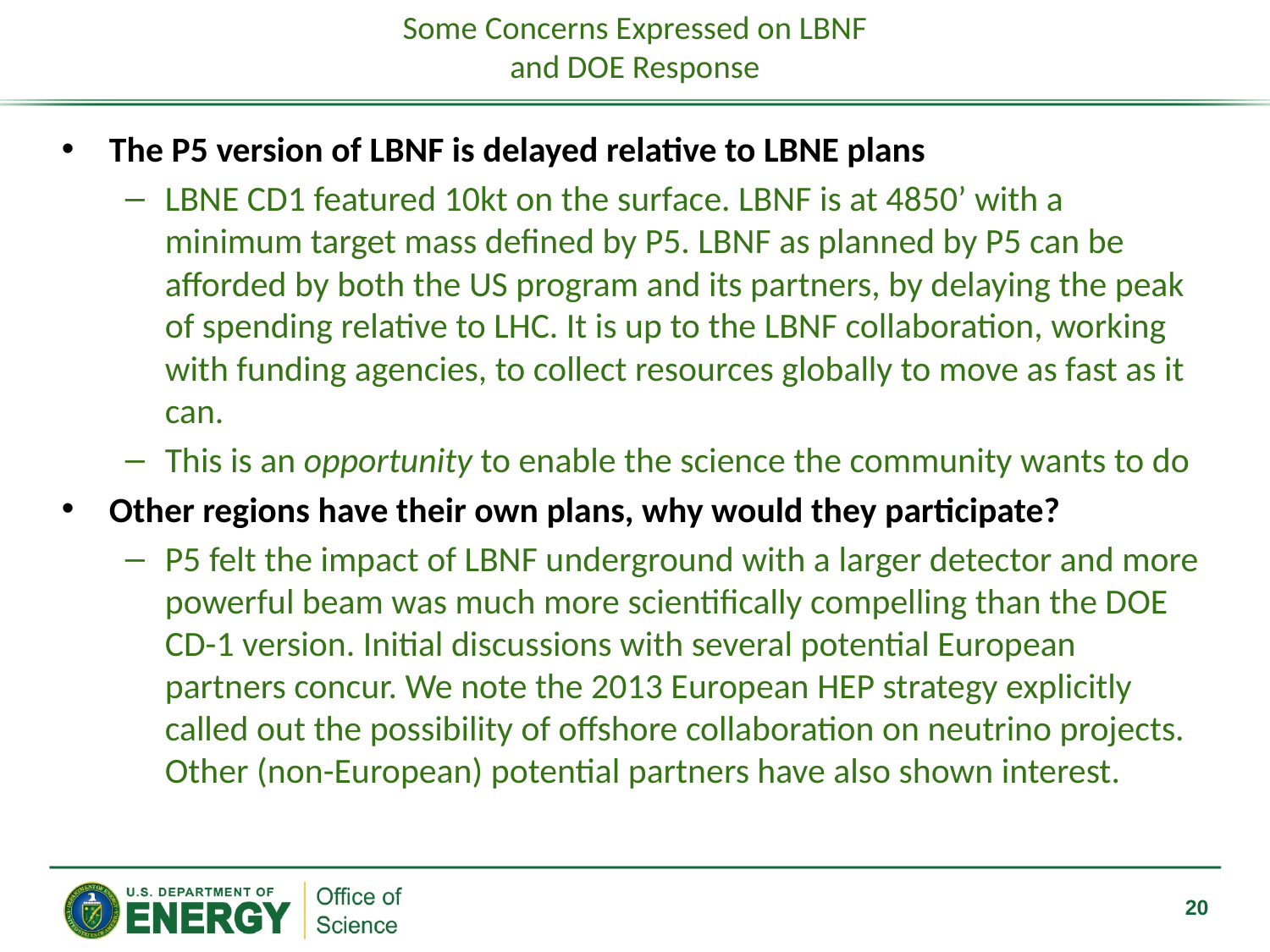

# Some Concerns Expressed on LBNF and DOE Response
The P5 version of LBNF is delayed relative to LBNE plans
LBNE CD1 featured 10kt on the surface. LBNF is at 4850’ with a minimum target mass defined by P5. LBNF as planned by P5 can be afforded by both the US program and its partners, by delaying the peak of spending relative to LHC. It is up to the LBNF collaboration, working with funding agencies, to collect resources globally to move as fast as it can.
This is an opportunity to enable the science the community wants to do
Other regions have their own plans, why would they participate?
P5 felt the impact of LBNF underground with a larger detector and more powerful beam was much more scientifically compelling than the DOE CD-1 version. Initial discussions with several potential European partners concur. We note the 2013 European HEP strategy explicitly called out the possibility of offshore collaboration on neutrino projects. Other (non-European) potential partners have also shown interest.
20